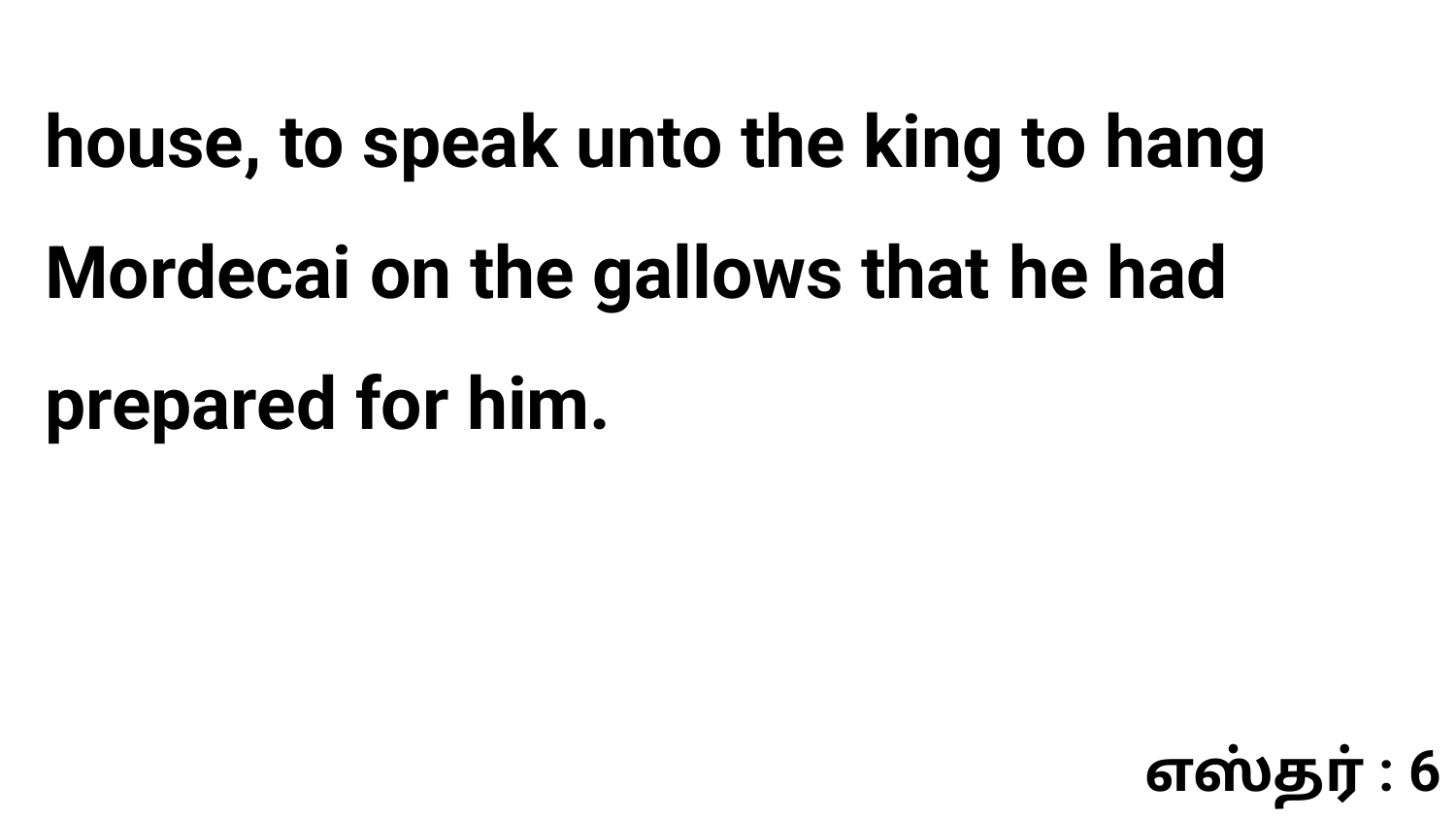

house, to speak unto the king to hang Mordecai on the gallows that he had prepared for him.
எஸ்தர் : 6